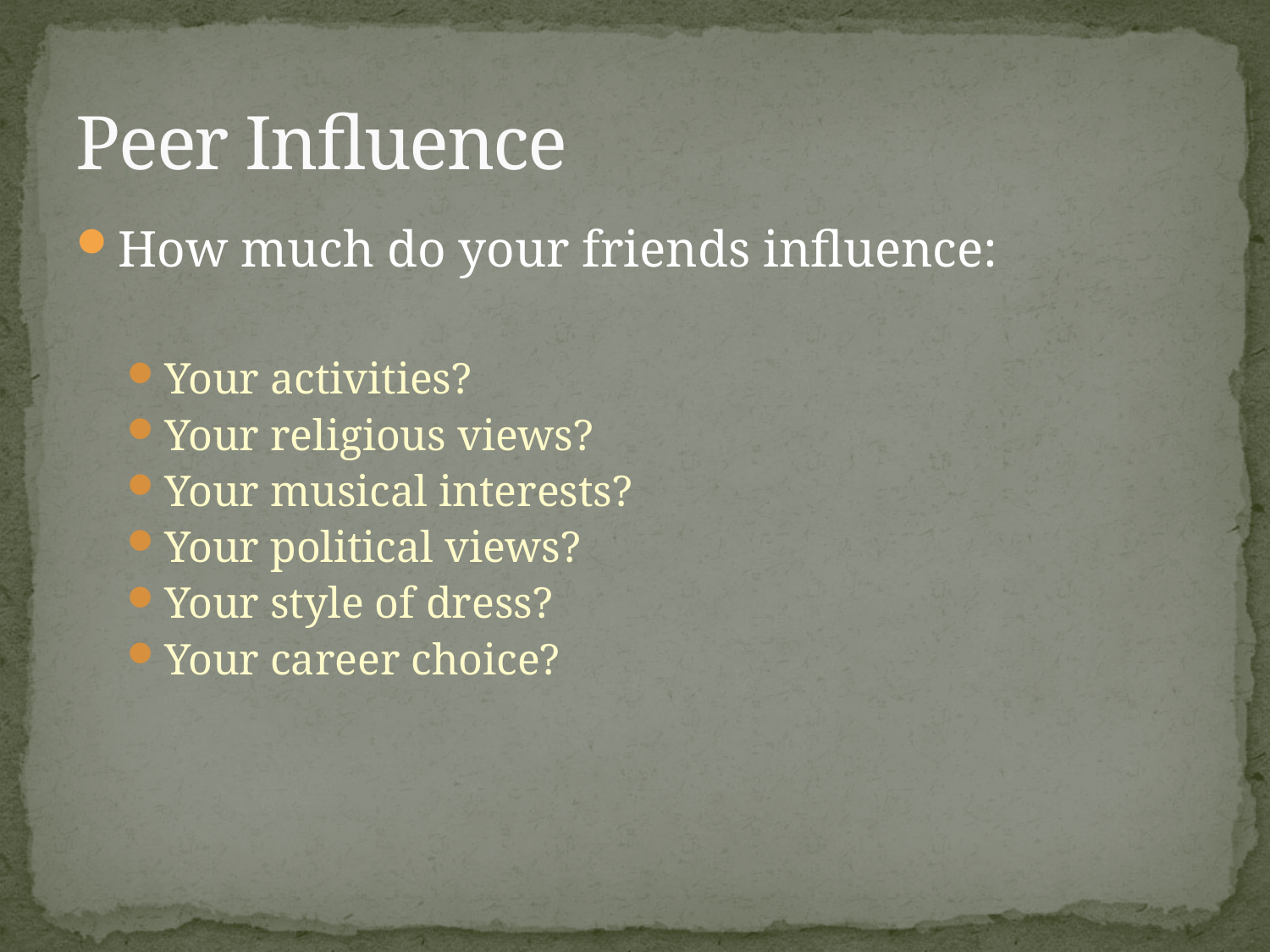

# Peer Influence
How much do your friends influence:

Your activities?
Your religious views?
Your musical interests?
Your political views?
Your style of dress?
Your career choice?